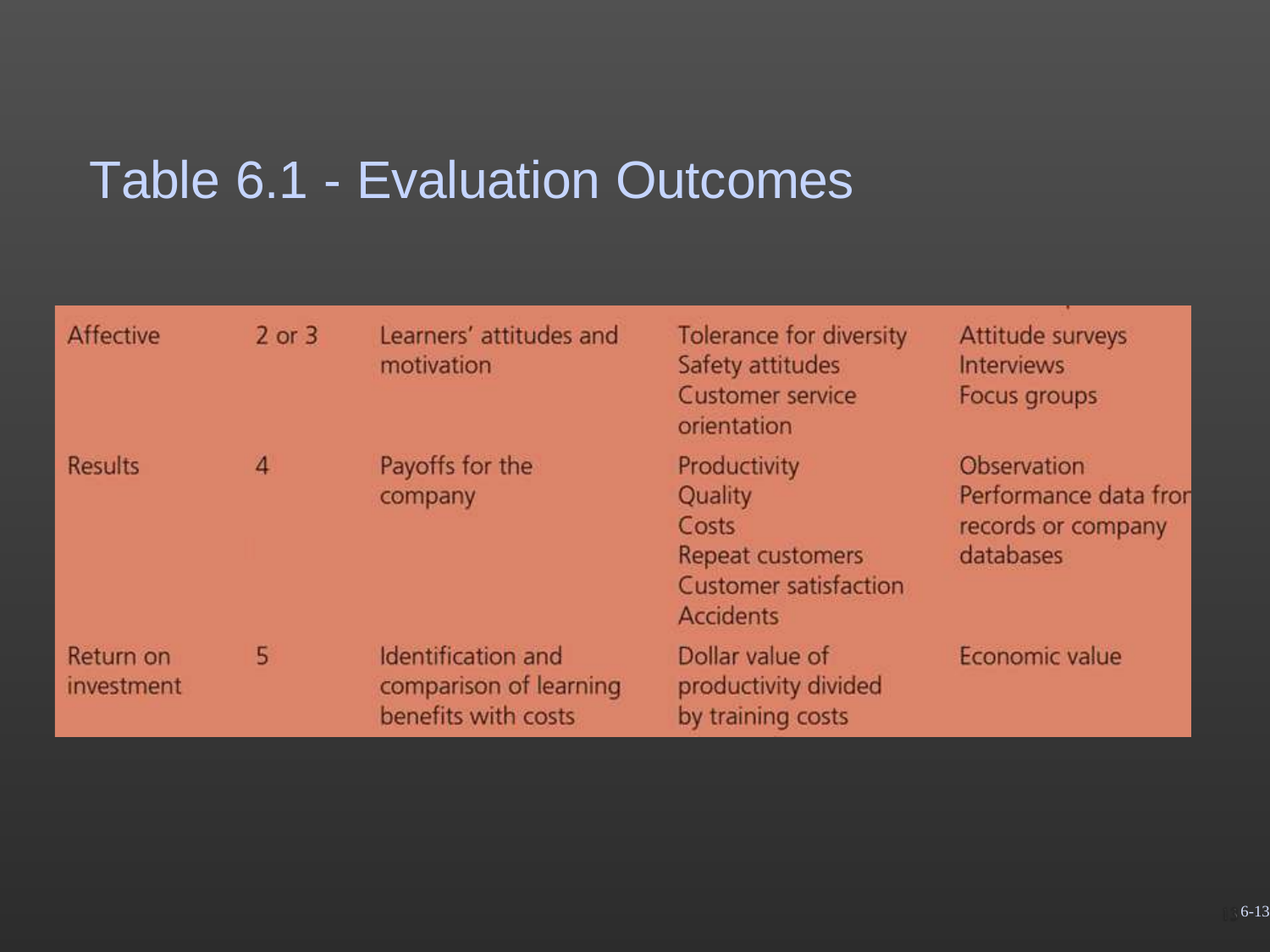

# Table 6.1 - Evaluation Outcomes

6-13